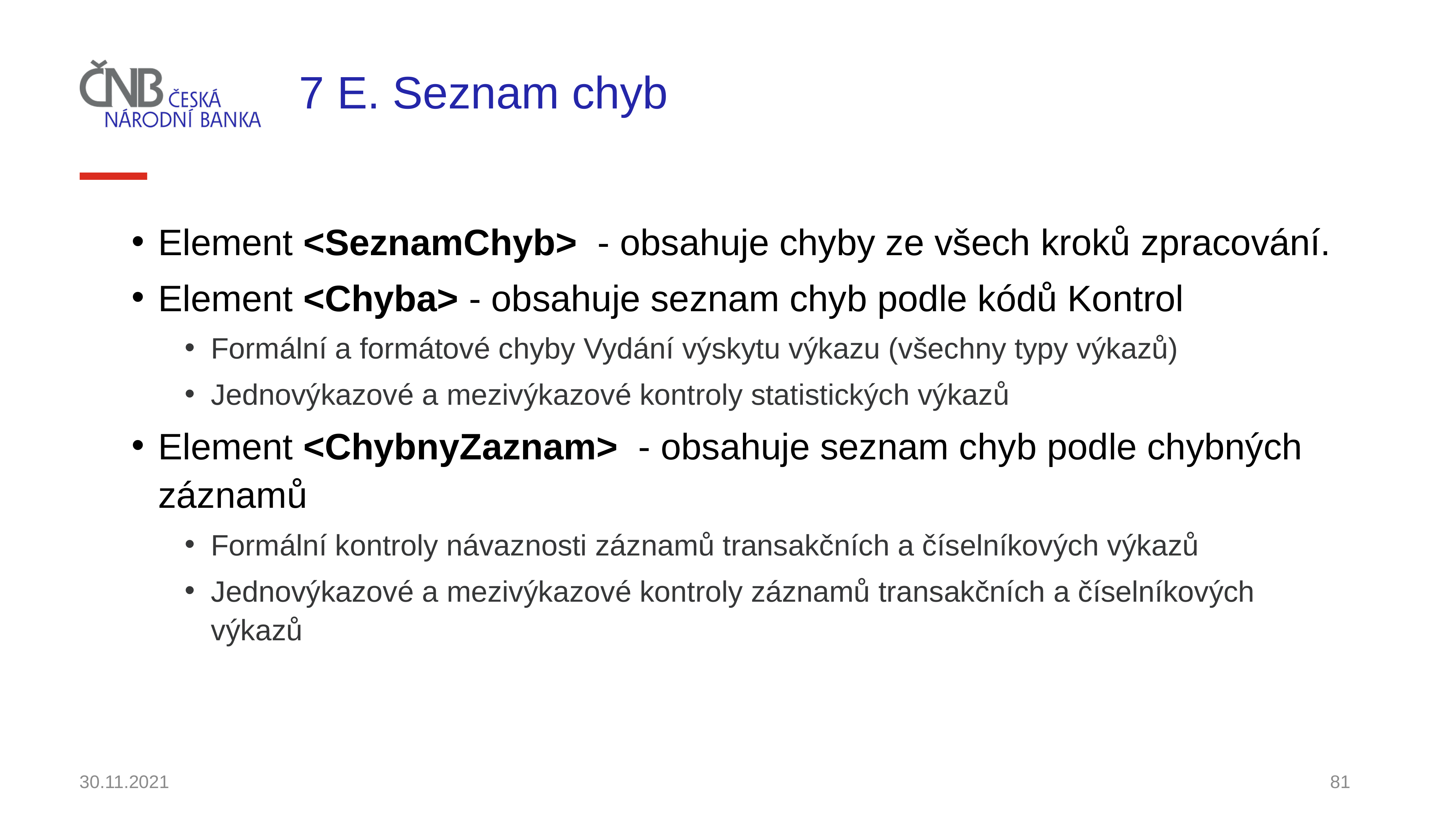

# 7 E. Seznam chyb
Element <SeznamChyb>  - obsahuje chyby ze všech kroků zpracování.
Element <Chyba> - obsahuje seznam chyb podle kódů Kontrol
Formální a formátové chyby Vydání výskytu výkazu (všechny typy výkazů)
Jednovýkazové a mezivýkazové kontroly statistických výkazů
Element <ChybnyZaznam>  - obsahuje seznam chyb podle chybných záznamů
Formální kontroly návaznosti záznamů transakčních a číselníkových výkazů
Jednovýkazové a mezivýkazové kontroly záznamů transakčních a číselníkových výkazů

30.11.2021

81